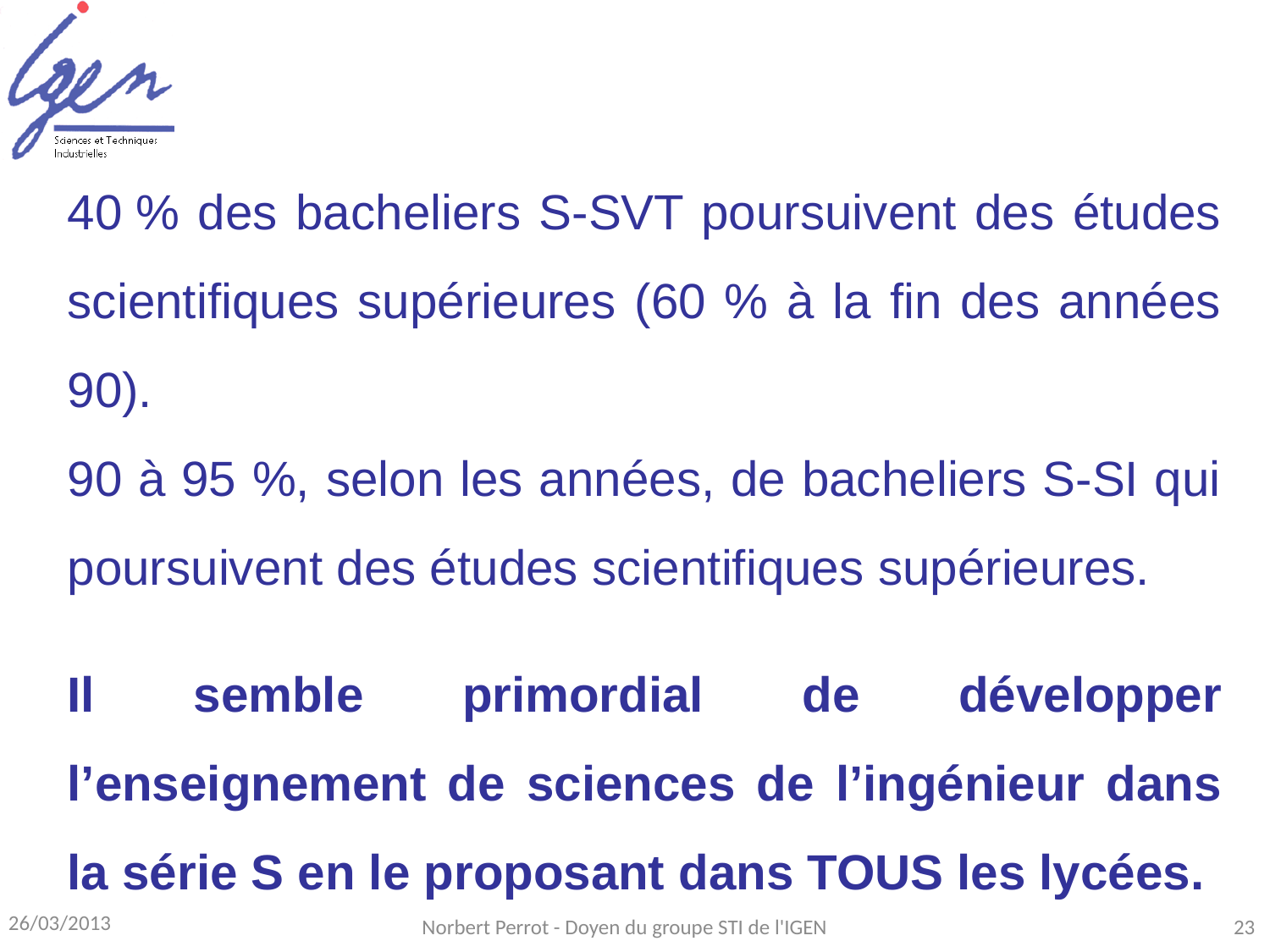

40 % des bacheliers S-SVT poursuivent des études scientifiques supérieures (60 % à la fin des années 90).
90 à 95 %, selon les années, de bacheliers S-SI qui poursuivent des études scientifiques supérieures.

Il semble primordial de développer l’enseignement de sciences de l’ingénieur dans la série S en le proposant dans TOUS les lycées.

26/03/2013
Norbert Perrot - Doyen du groupe STI de l'IGEN
23